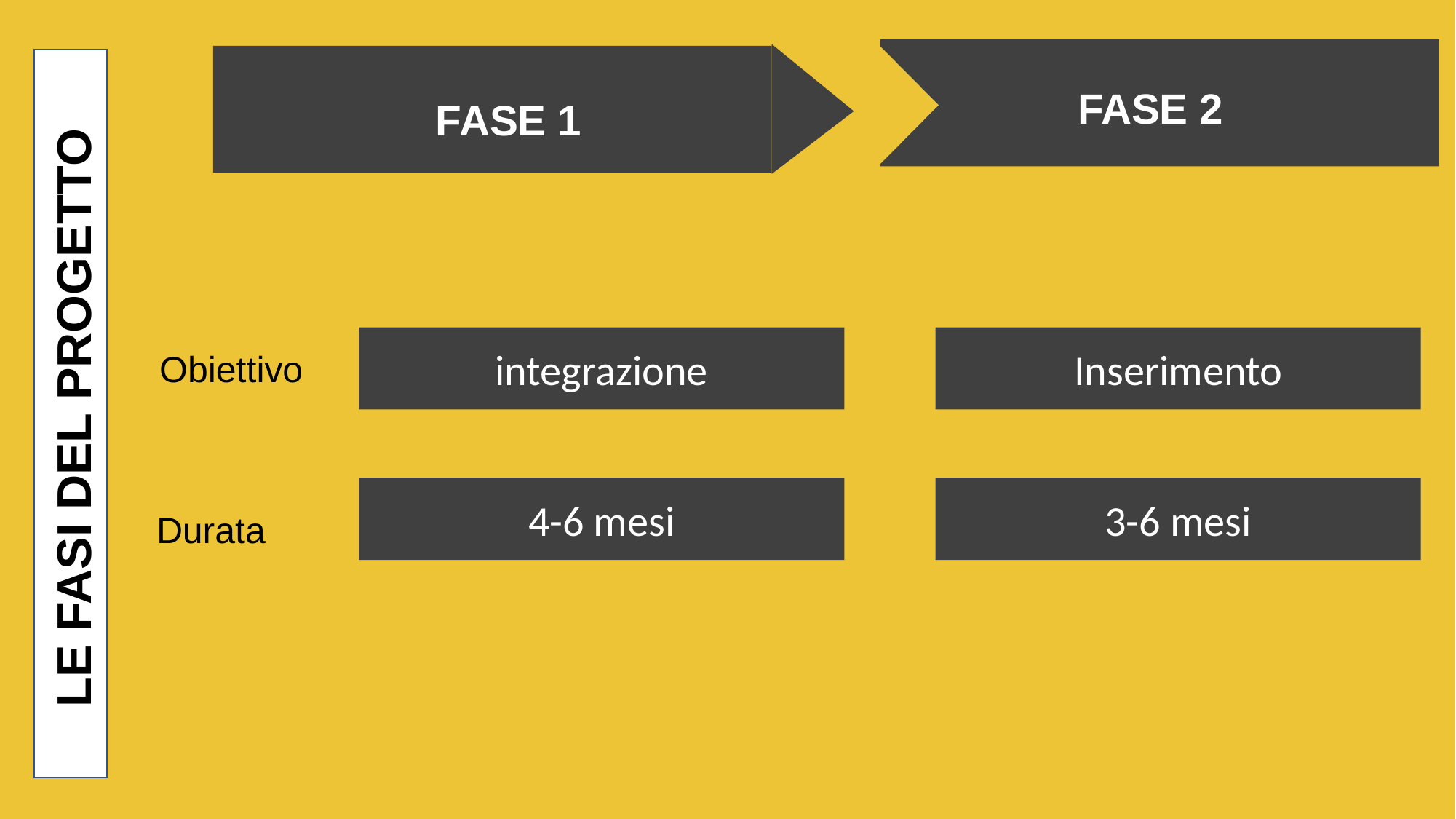

FASE 2
FASE 1
integrazione
Inserimento
Obiettivo
LE FASI DEL PROGETTO
4-6 mesi
3-6 mesi
Durata